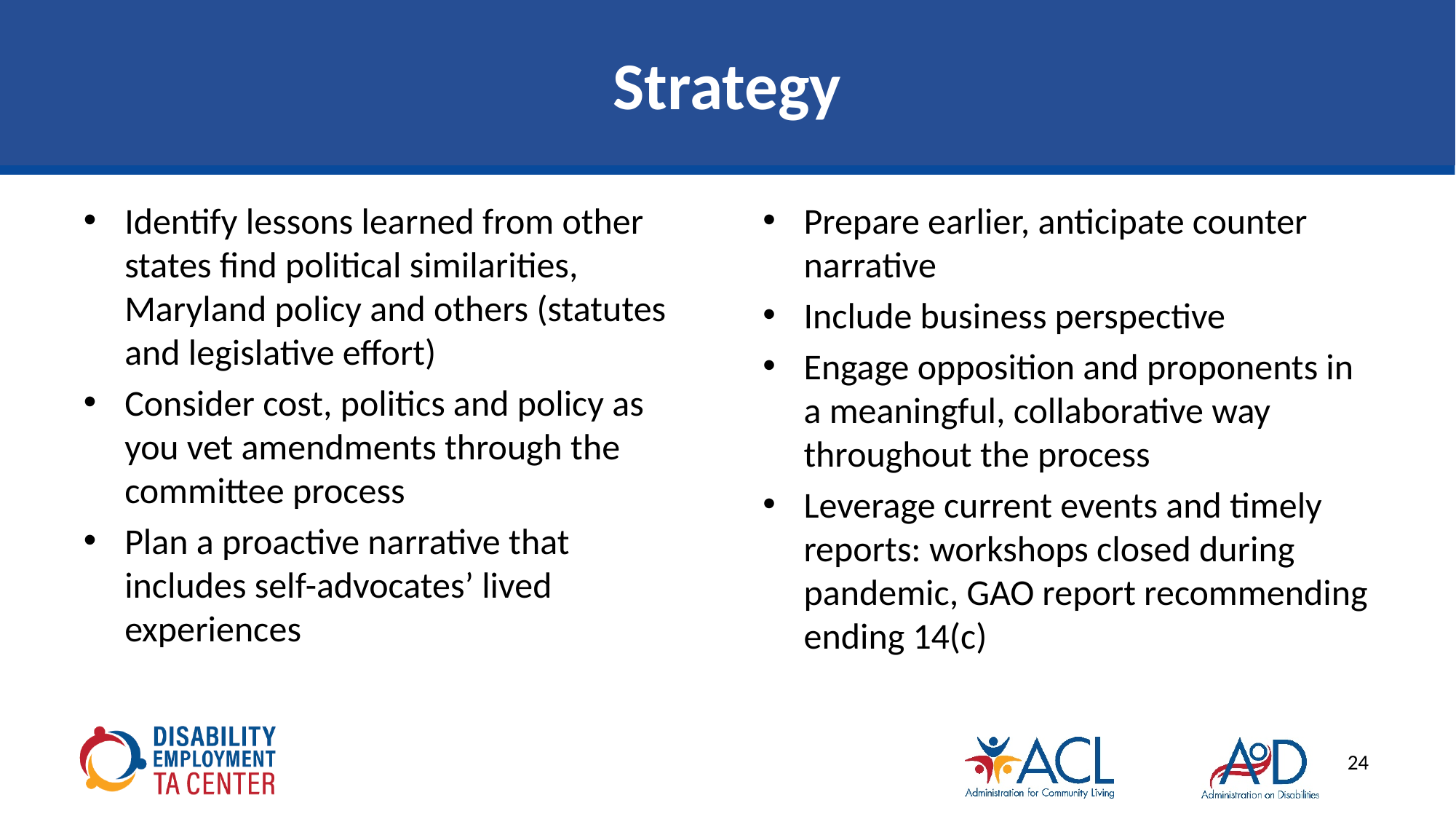

# Strategy
Identify lessons learned from other states find political similarities, Maryland policy and others (statutes and legislative effort)
Consider cost, politics and policy as you vet amendments through the  committee process
Plan a proactive narrative that includes self-advocates’ lived experiences
Prepare earlier, anticipate counter narrative
Include business perspective
Engage opposition and proponents in a meaningful, collaborative way throughout the process
Leverage current events and timely reports: workshops closed during pandemic, GAO report recommending ending 14(c)